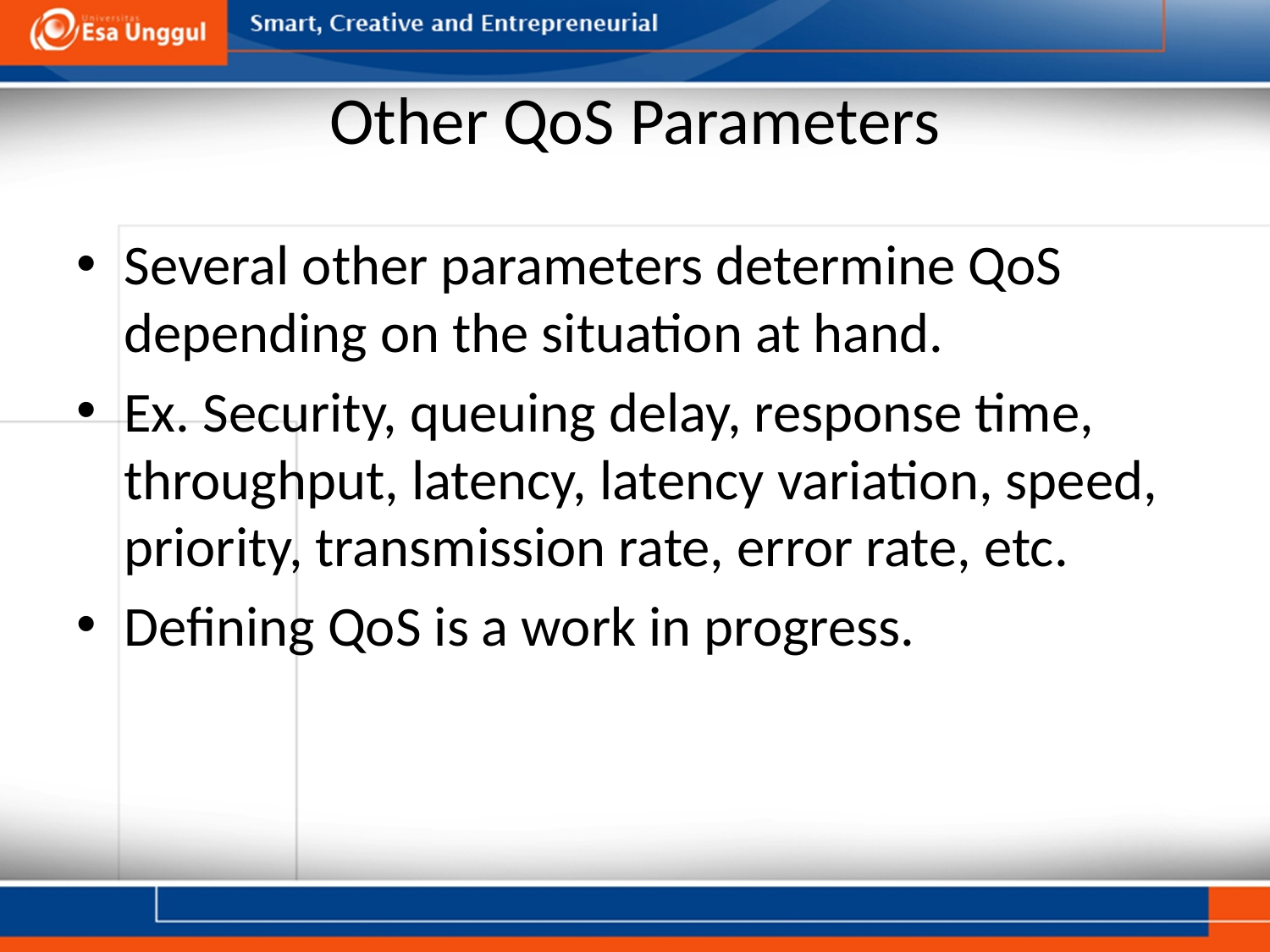

# Other QoS Parameters
Several other parameters determine QoS depending on the situation at hand.
Ex. Security, queuing delay, response time, throughput, latency, latency variation, speed, priority, transmission rate, error rate, etc.
Defining QoS is a work in progress.